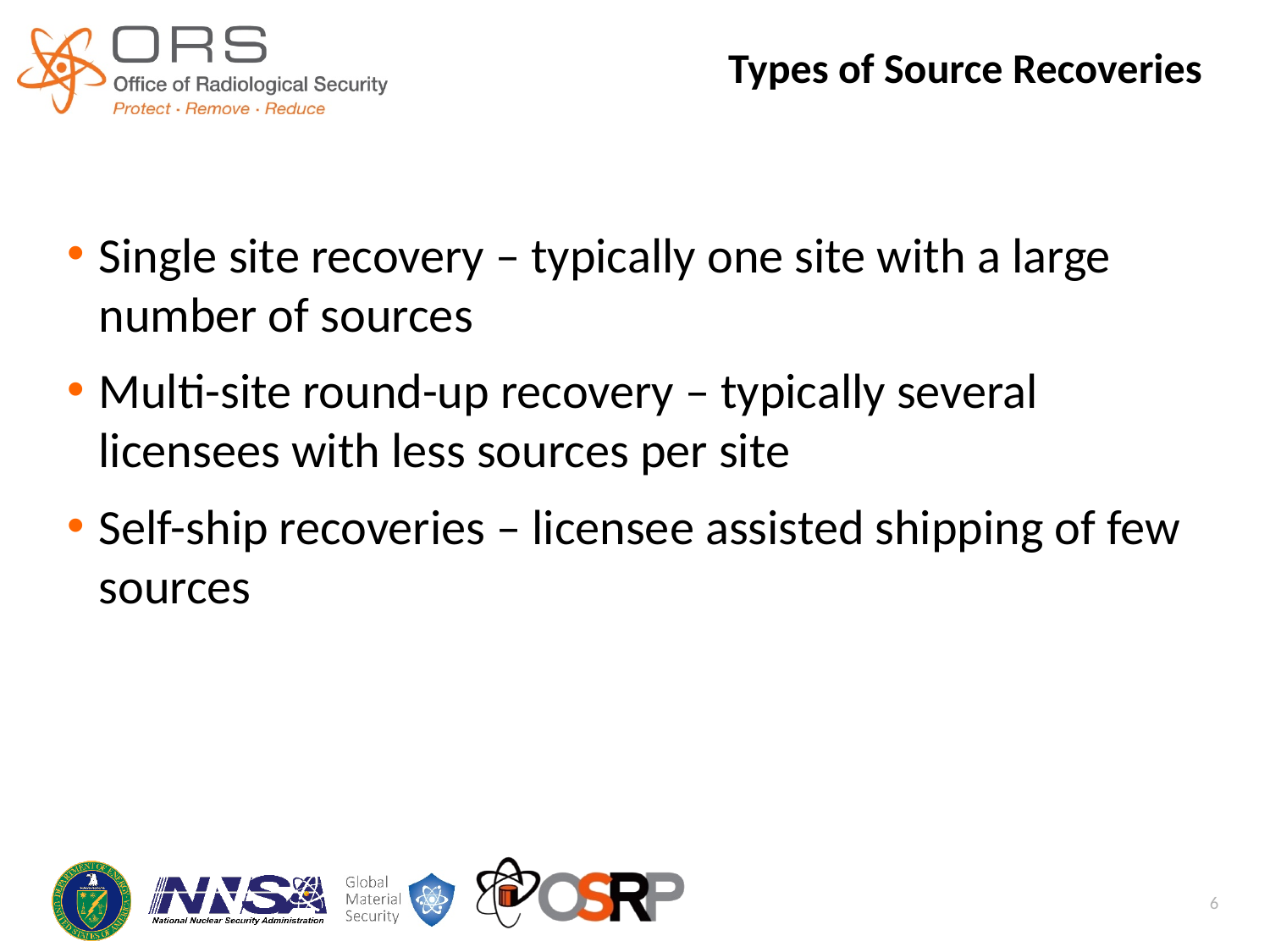

Types of Source Recoveries
Single site recovery – typically one site with a large number of sources
Multi-site round-up recovery – typically several licensees with less sources per site
Self-ship recoveries – licensee assisted shipping of few sources

6